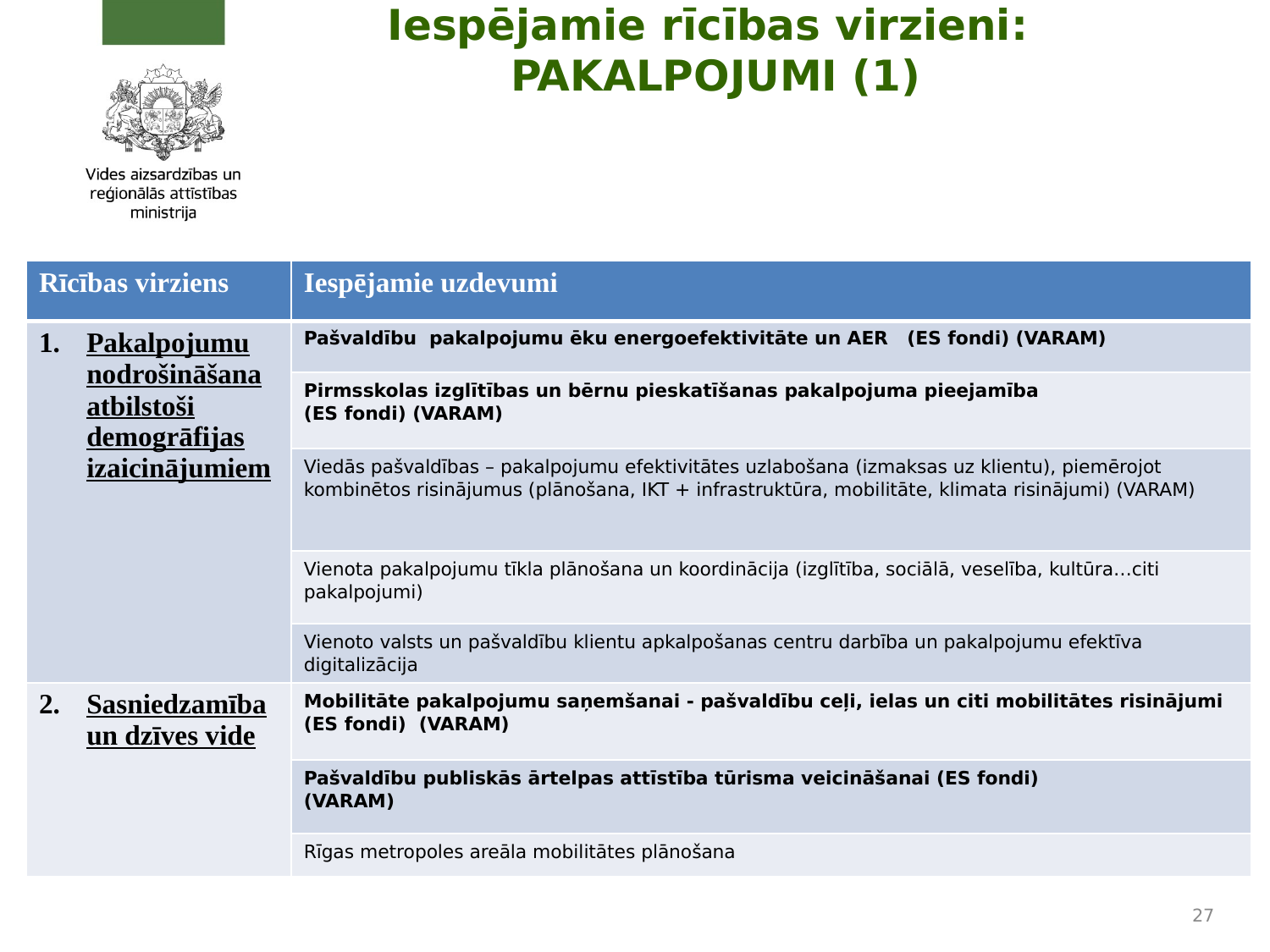

# Iespējamie rīcības virzieni: PAKALPOJUMI (1)
| Rīcības virziens | Iespējamie uzdevumi |
| --- | --- |
| Pakalpojumu nodrošināšana atbilstoši demogrāfijas izaicinājumiem | Pašvaldību pakalpojumu ēku energoefektivitāte un AER (ES fondi) (VARAM) |
|  | Pirmsskolas izglītības un bērnu pieskatīšanas pakalpojuma pieejamība (ES fondi) (VARAM) |
|  | Viedās pašvaldības – pakalpojumu efektivitātes uzlabošana (izmaksas uz klientu), piemērojot kombinētos risinājumus (plānošana, IKT + infrastruktūra, mobilitāte, klimata risinājumi) (VARAM) |
|  | Vienota pakalpojumu tīkla plānošana un koordinācija (izglītība, sociālā, veselība, kultūra…citi pakalpojumi) |
|  | Vienoto valsts un pašvaldību klientu apkalpošanas centru darbība un pakalpojumu efektīva digitalizācija |
| Sasniedzamība un dzīves vide | Mobilitāte pakalpojumu saņemšanai - pašvaldību ceļi, ielas un citi mobilitātes risinājumi (ES fondi) (VARAM) |
|  | Pašvaldību publiskās ārtelpas attīstība tūrisma veicināšanai (ES fondi) (VARAM) |
|  | Rīgas metropoles areāla mobilitātes plānošana |
27